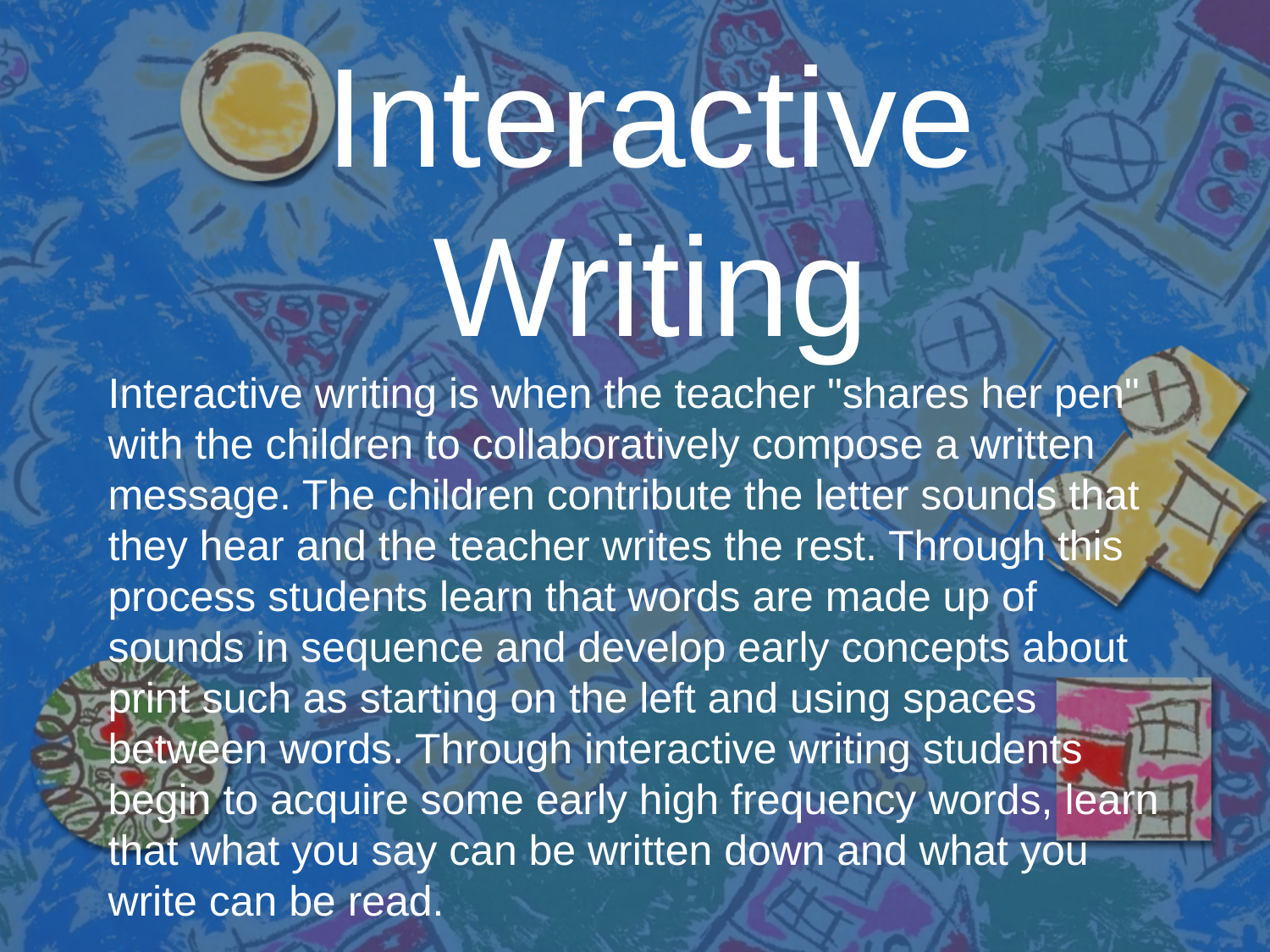

# Interactive Writing
Interactive writing is when the teacher "shares her pen" with the children to collaboratively compose a written message. The children contribute the letter sounds that they hear and the teacher writes the rest. Through this process students learn that words are made up of sounds in sequence and develop early concepts about print such as starting on the left and using spaces between words. Through interactive writing students begin to acquire some early high frequency words, learn that what you say can be written down and what you write can be read.